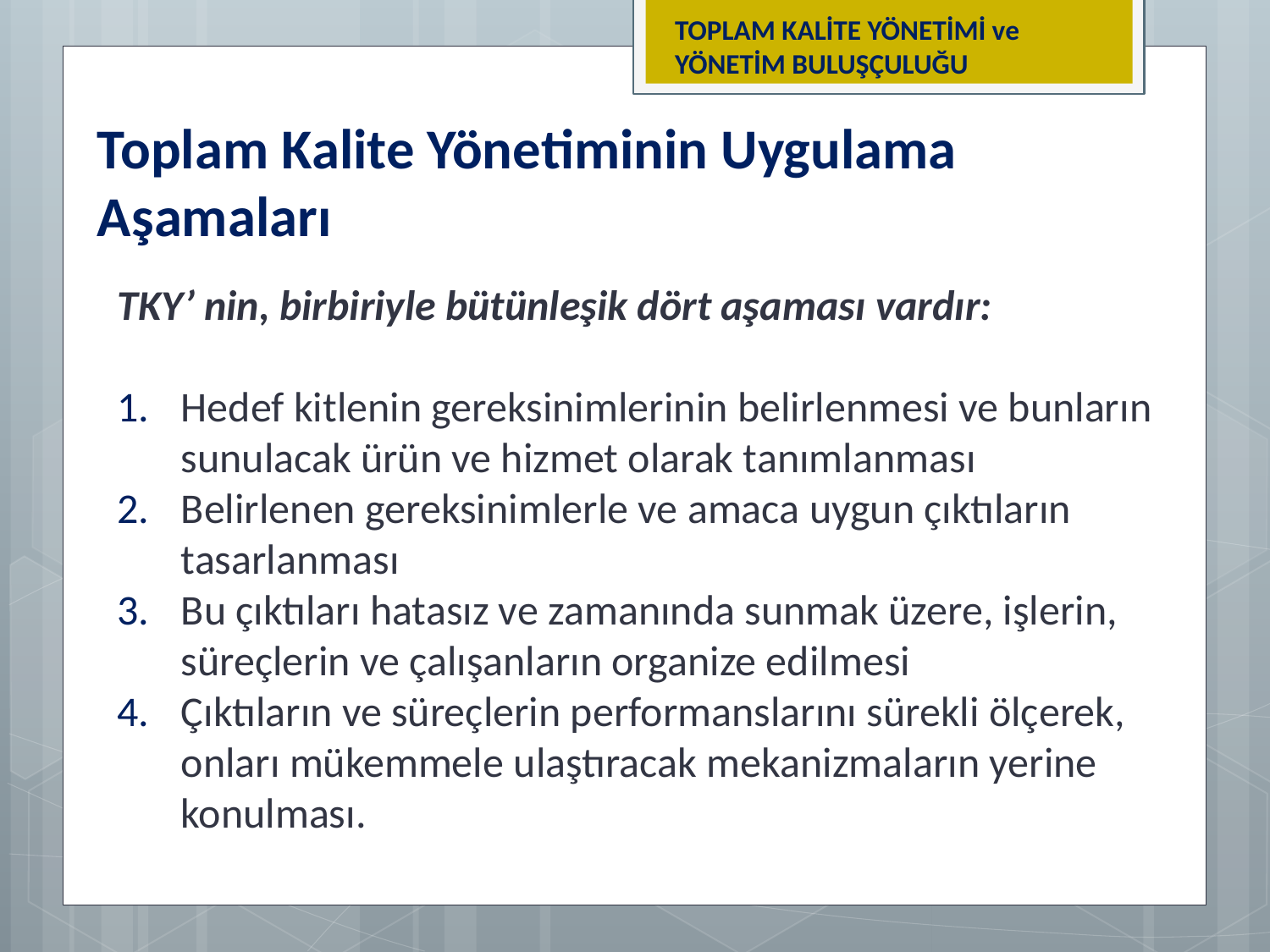

TOPLAM KALİTE YÖNETİMİ ve YÖNETİM BULUŞÇULUĞU

Toplam Kalite Yönetiminin Uygulama Aşamaları
TKY’ nin, birbiriyle bütünleşik dört aşaması vardır:

Hedef kitlenin gereksinimlerinin belirlenmesi ve bunların sunulacak ürün ve hizmet olarak tanımlanması
Belirlenen gereksinimlerle ve amaca uygun çıktıların tasarlanması
Bu çıktıları hatasız ve zamanında sunmak üzere, işlerin, süreçlerin ve çalışanların organize edilmesi
Çıktıların ve süreçlerin performanslarını sürekli ölçerek, onları mükemmele ulaştıracak mekanizmaların yerine konulması.